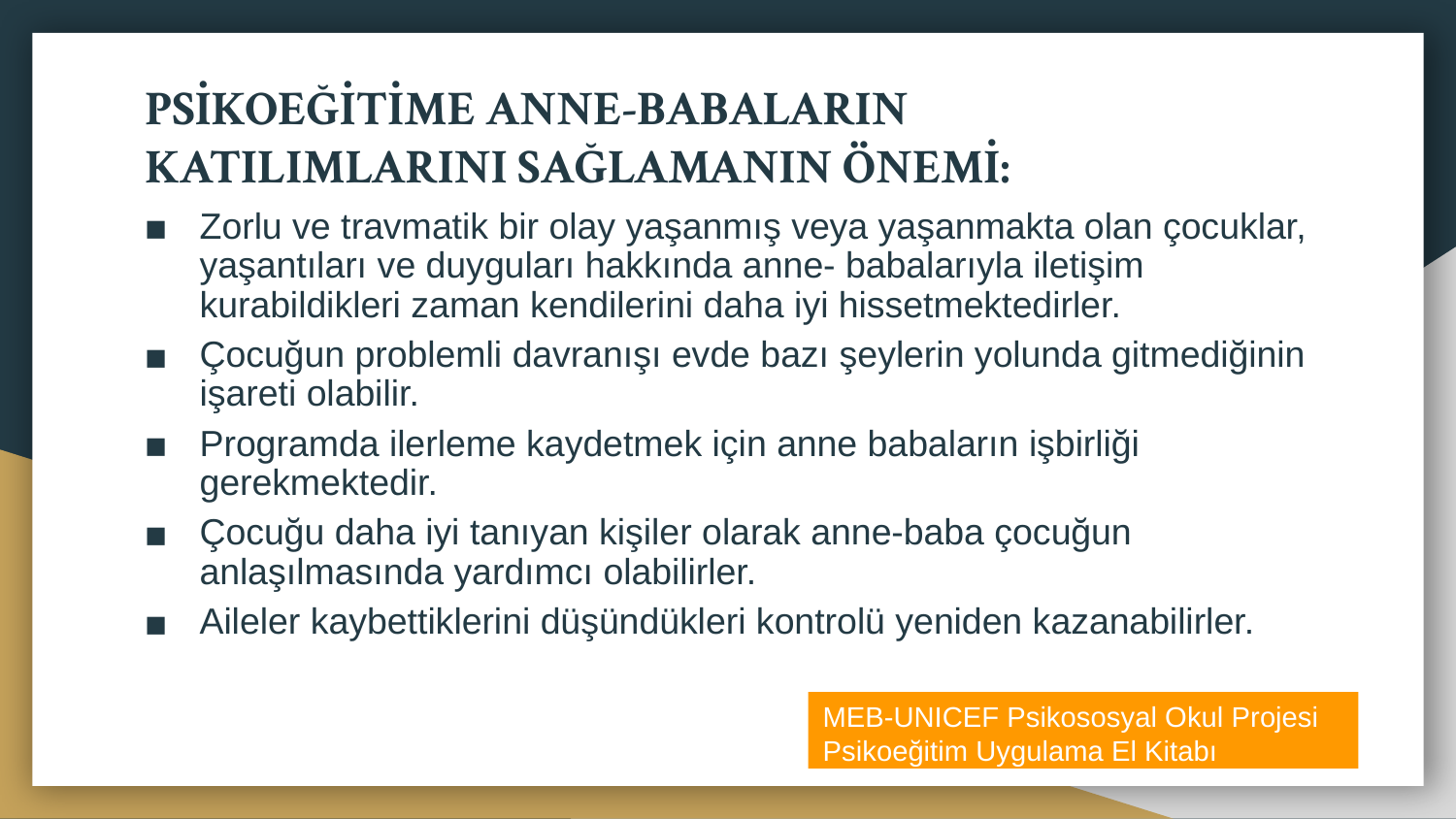

# PSİKOEĞİTİME ANNE-BABALARIN  KATILIMLARINI SAĞLAMANIN ÖNEMİ:
Zorlu ve travmatik bir olay yaşanmış veya yaşanmakta olan çocuklar, yaşantıları ve duyguları hakkında anne- babalarıyla iletişim kurabildikleri zaman kendilerini daha iyi hissetmektedirler.
Çocuğun problemli davranışı evde bazı şeylerin yolunda gitmediğinin işareti olabilir.
Programda ilerleme kaydetmek için anne babaların işbirliği gerekmektedir.
Çocuğu daha iyi tanıyan kişiler olarak anne-baba çocuğun anlaşılmasında yardımcı olabilirler.
Aileler kaybettiklerini düşündükleri kontrolü yeniden kazanabilirler.

MEB-UNICEF Psikososyal Okul Projesi
Psikoeğitim Uygulama El Kitabı